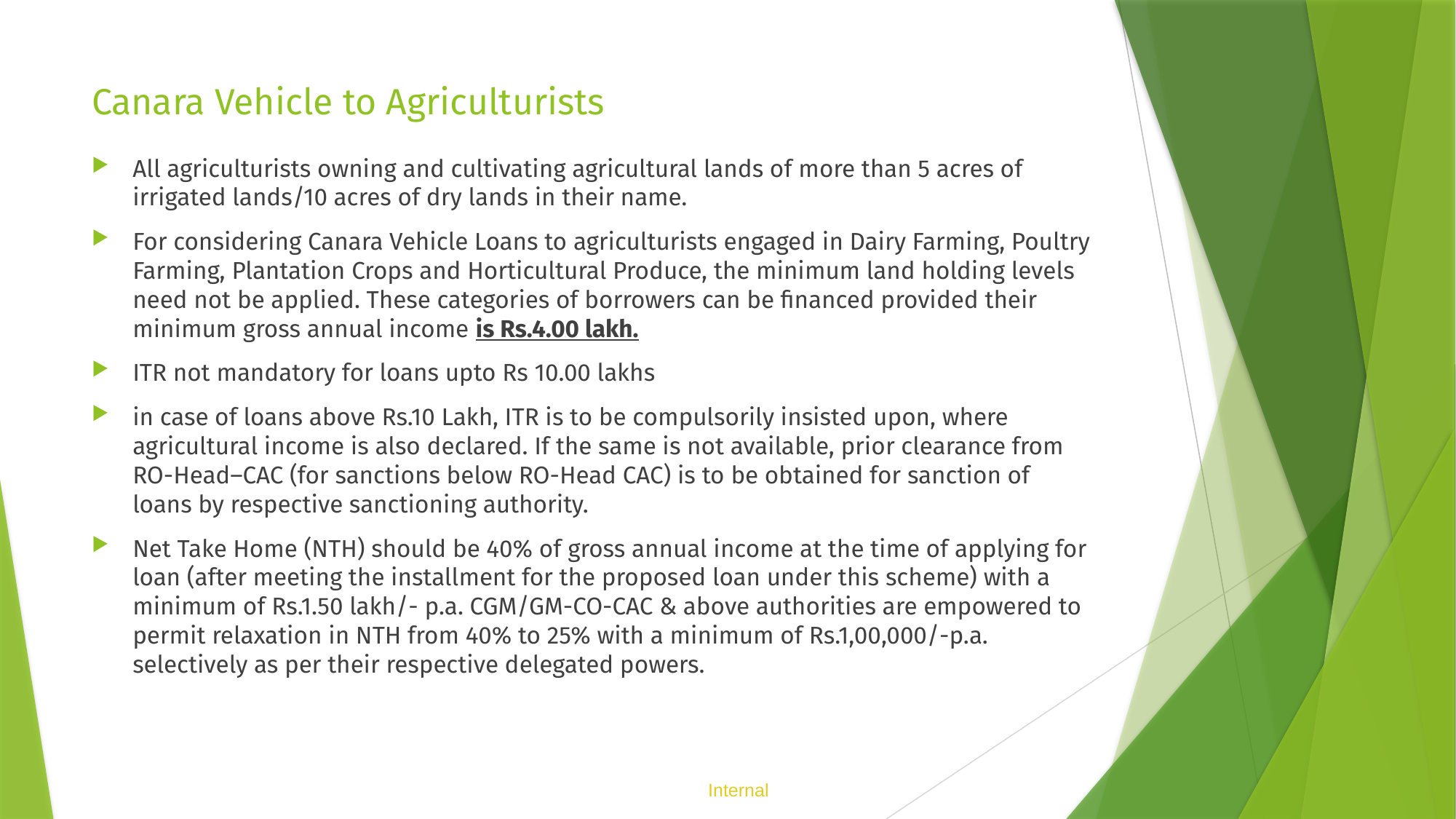

# Canara Vehicle to Agriculturists
All agriculturists owning and cultivating agricultural lands of more than 5 acres of irrigated lands/10 acres of dry lands in their name.
For considering Canara Vehicle Loans to agriculturists engaged in Dairy Farming, Poultry Farming, Plantation Crops and Horticultural Produce, the minimum land holding levels need not be applied. These categories of borrowers can be financed provided their minimum gross annual income is Rs.4.00 lakh.
ITR not mandatory for loans upto Rs 10.00 lakhs
in case of loans above Rs.10 Lakh, ITR is to be compulsorily insisted upon, where agricultural income is also declared. If the same is not available, prior clearance from RO-Head–CAC (for sanctions below RO-Head CAC) is to be obtained for sanction of loans by respective sanctioning authority.
Net Take Home (NTH) should be 40% of gross annual income at the time of applying for loan (after meeting the installment for the proposed loan under this scheme) with a minimum of Rs.1.50 lakh/- p.a. CGM/GM-CO-CAC & above authorities are empowered to permit relaxation in NTH from 40% to 25% with a minimum of Rs.1,00,000/-p.a. selectively as per their respective delegated powers.
Internal